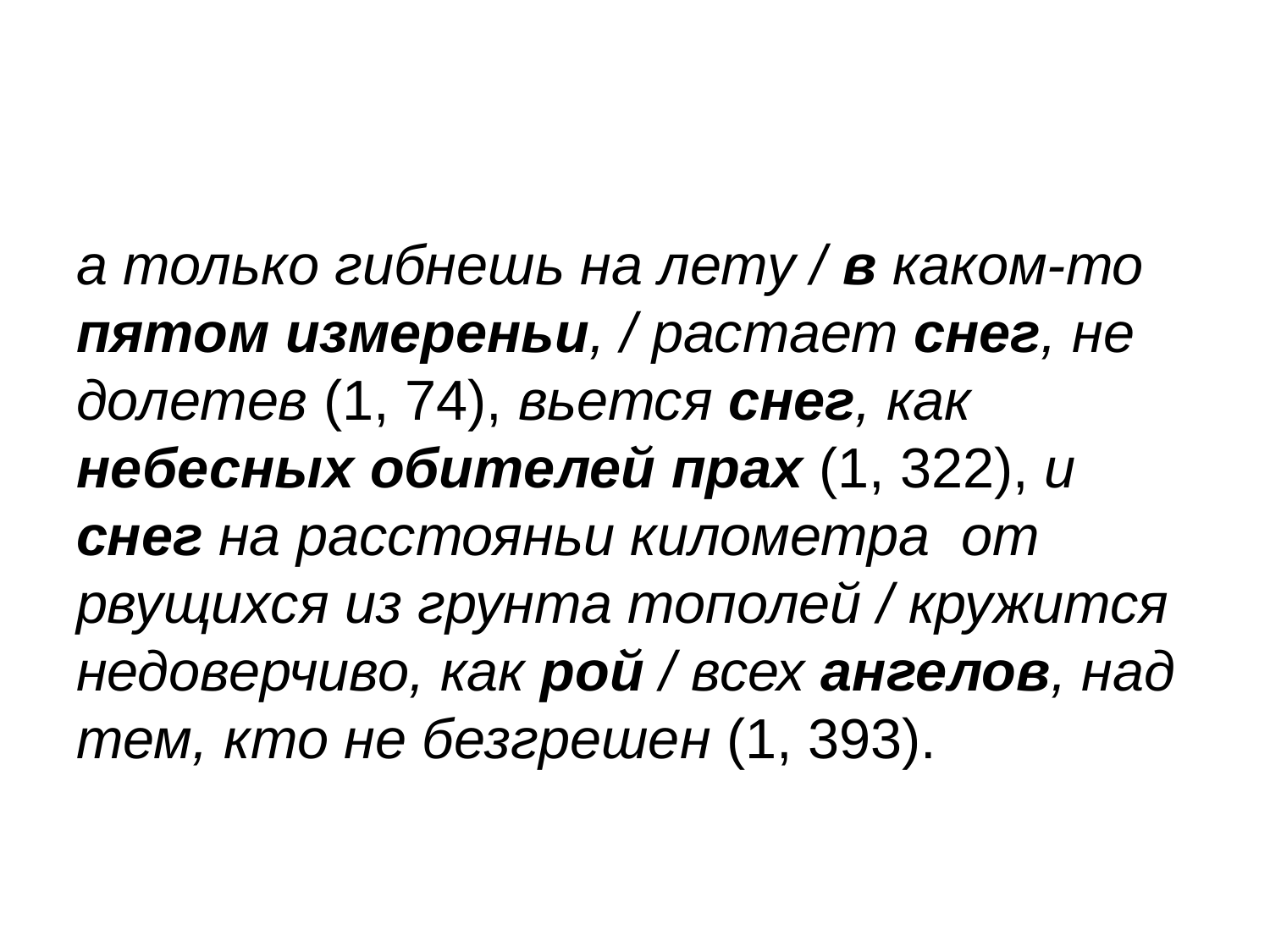

#
а только гибнешь на лету / в каком-то пятом измереньи, / растает снег, не долетев (1, 74), вьется снег, как небесных обителей прах (1, 322), и снег на расстояньи километра  от рвущихся из грунта тополей / кружится недоверчиво, как рой / всех ангелов, над тем, кто не безгрешен (1, 393).